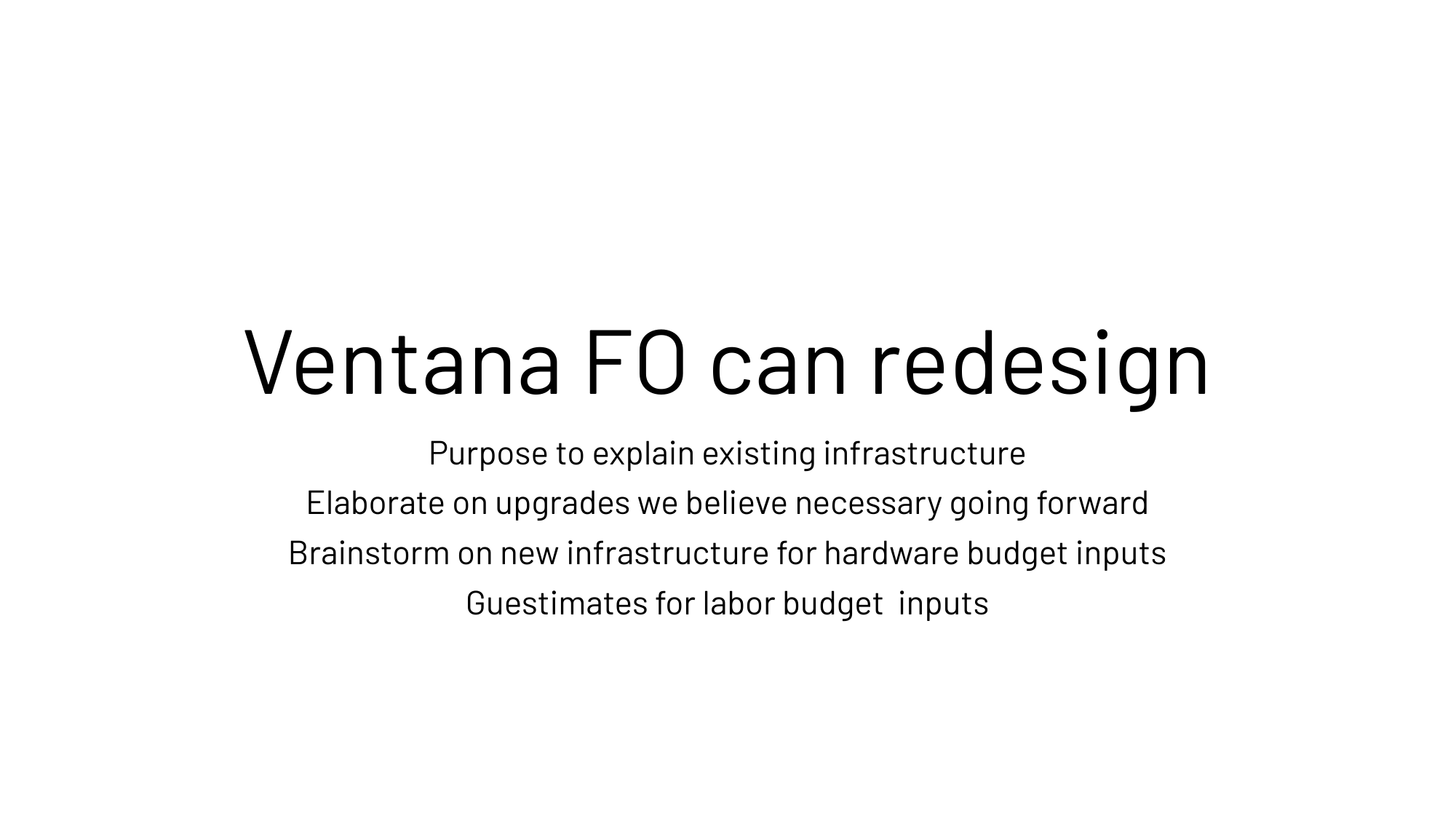

# Ventana FO can redesign
Purpose to explain existing infrastructure
Elaborate on upgrades we believe necessary going forward
Brainstorm on new infrastructure for hardware budget inputs
Guestimates for labor budget  inputs